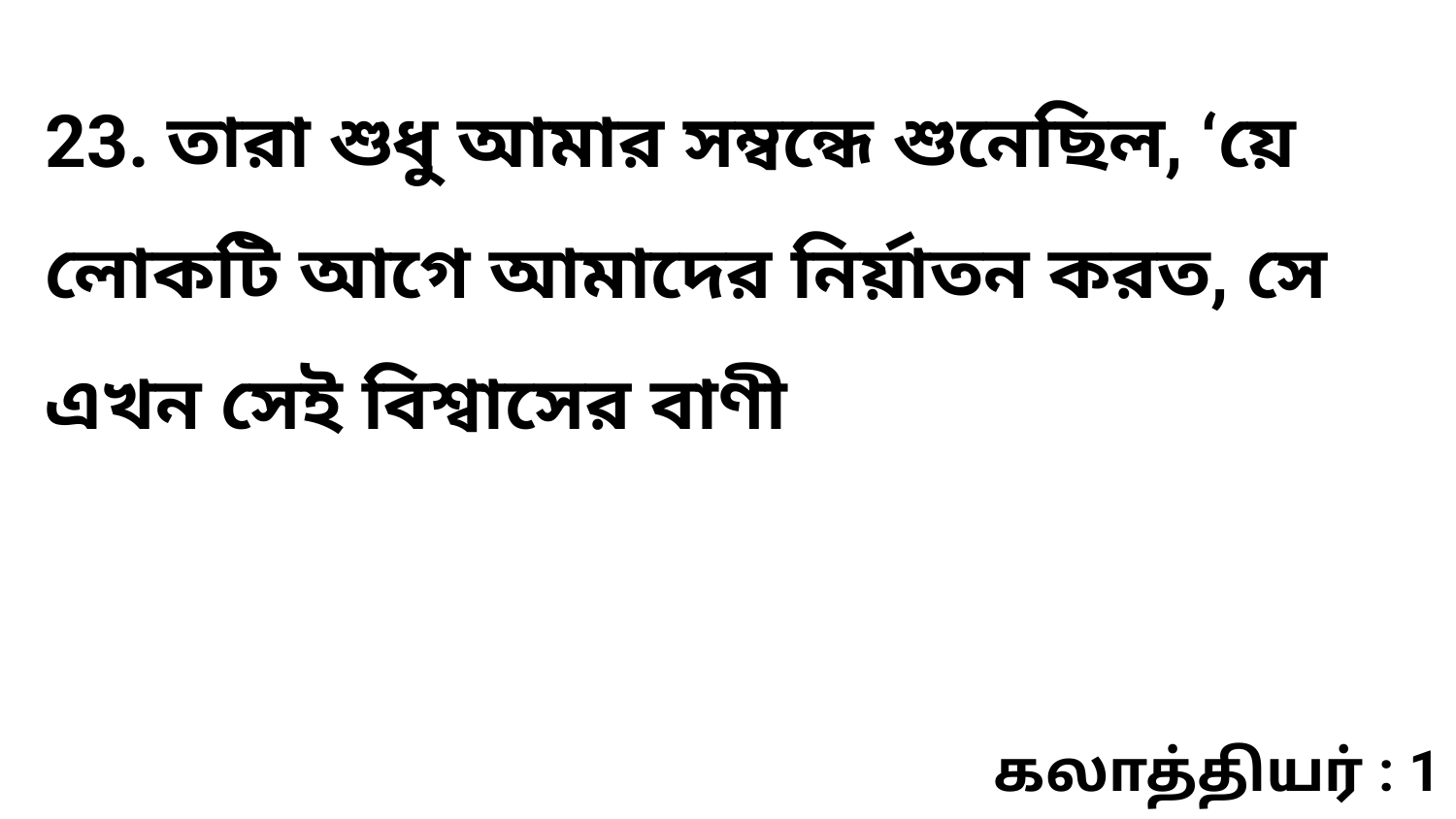

23. তারা শুধু আমার সম্বন্ধে শুনেছিল, ‘য়ে লোকটি আগে আমাদের নির্য়াতন করত, সে এখন সেই বিশ্বাসের বাণী
கலாத்தியர் : 1